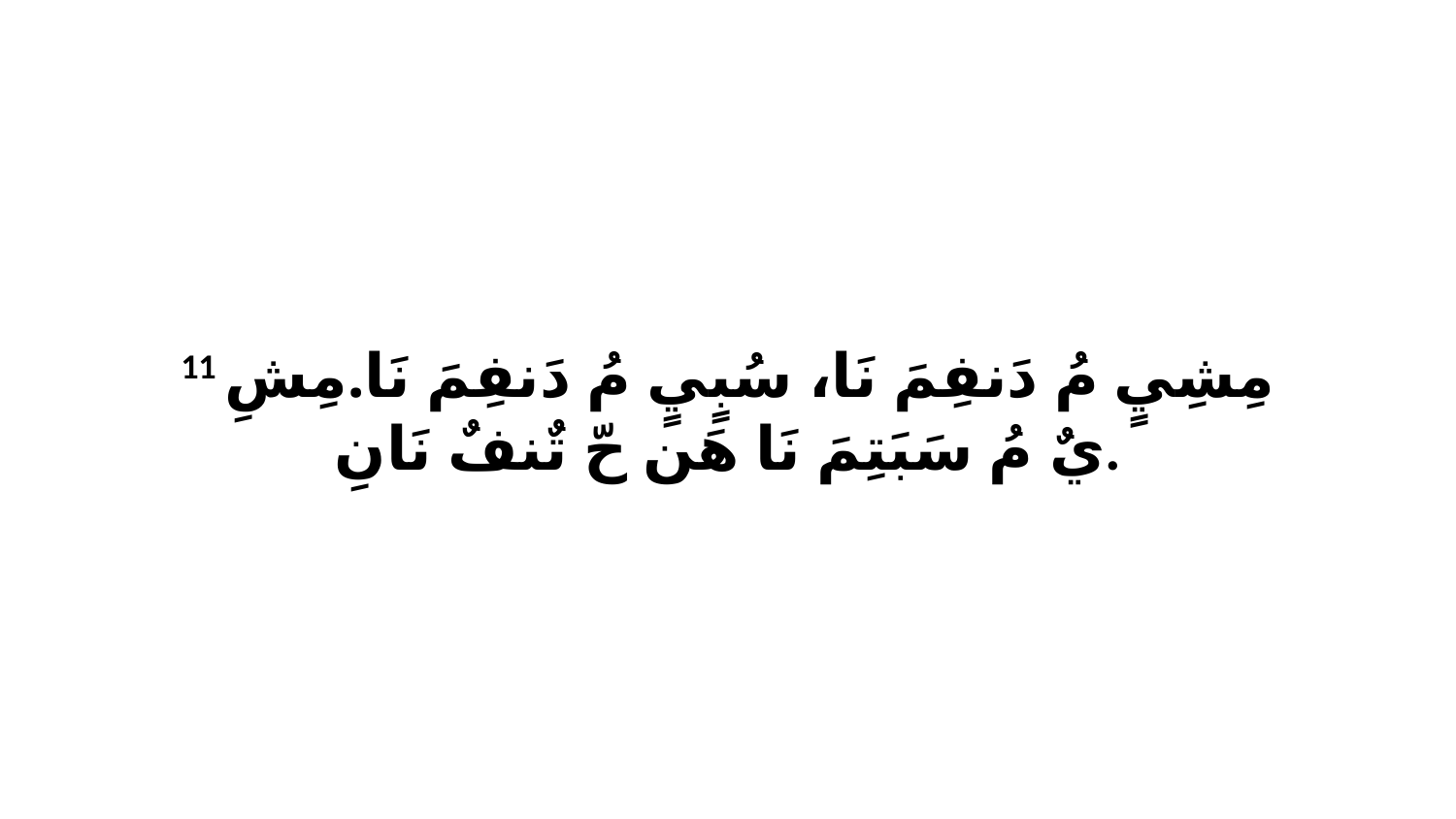

11 مِشِيٍ مُ دَنفِمَ نَا، سُبٍيٍ مُ دَنفِمَ نَا.مِشِ يٌ مُ سَبَتِمَ نَا هَن حّ تٌنفٌ نَانِ.